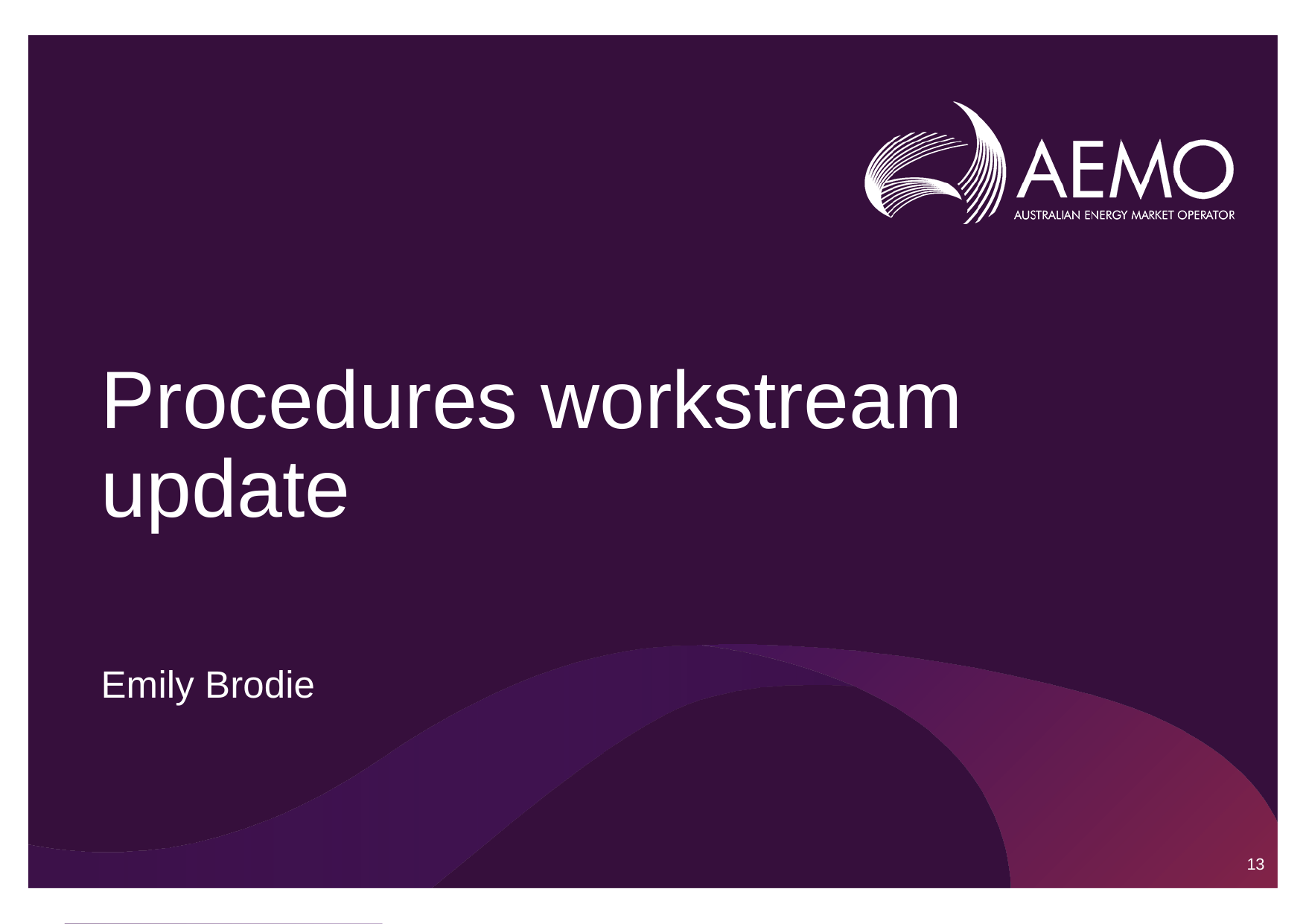

# Procedures workstream update
Emily Brodie
13